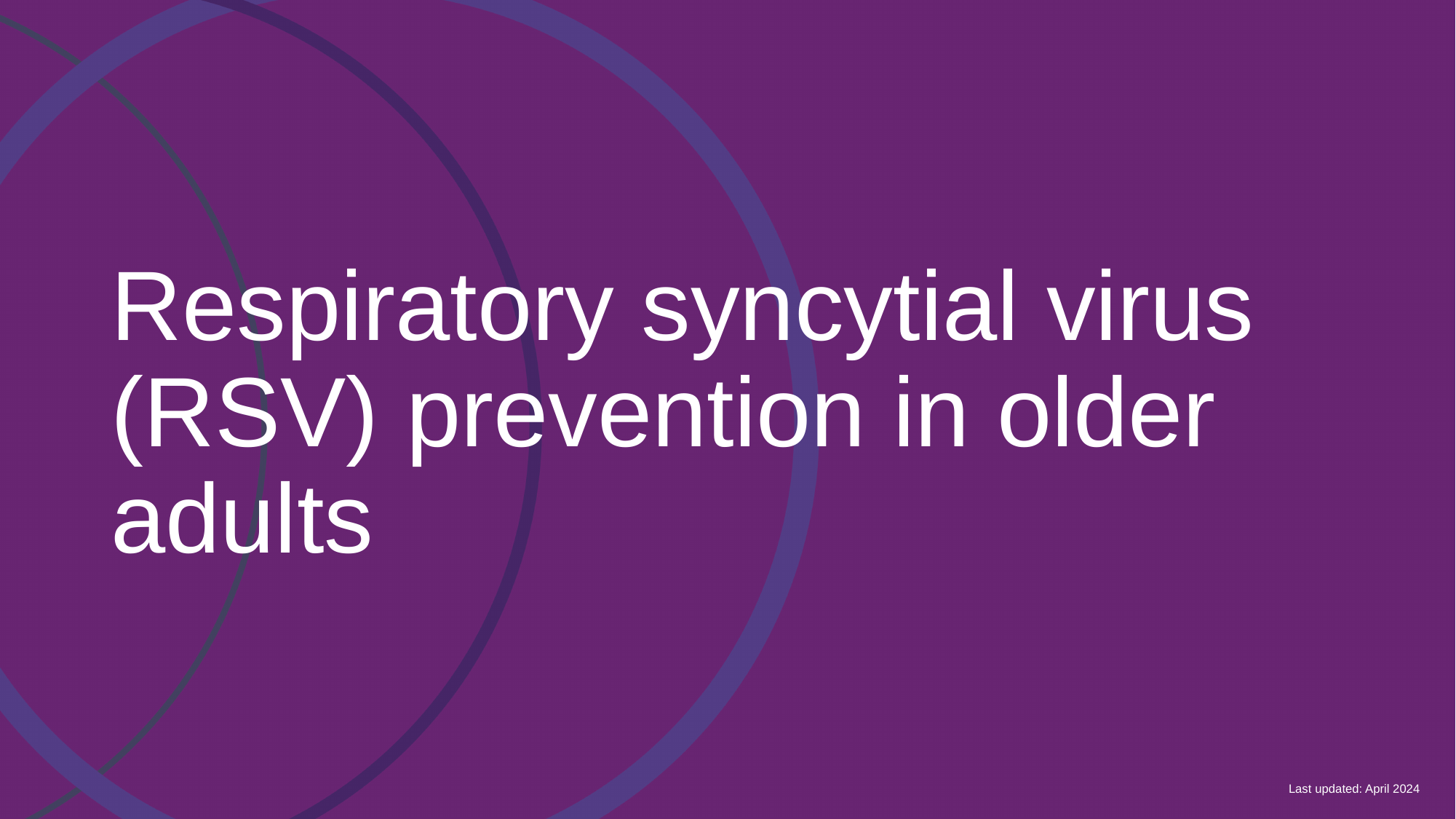

# Respiratory syncytial virus (RSV) prevention in older adults
Last updated: April 2024